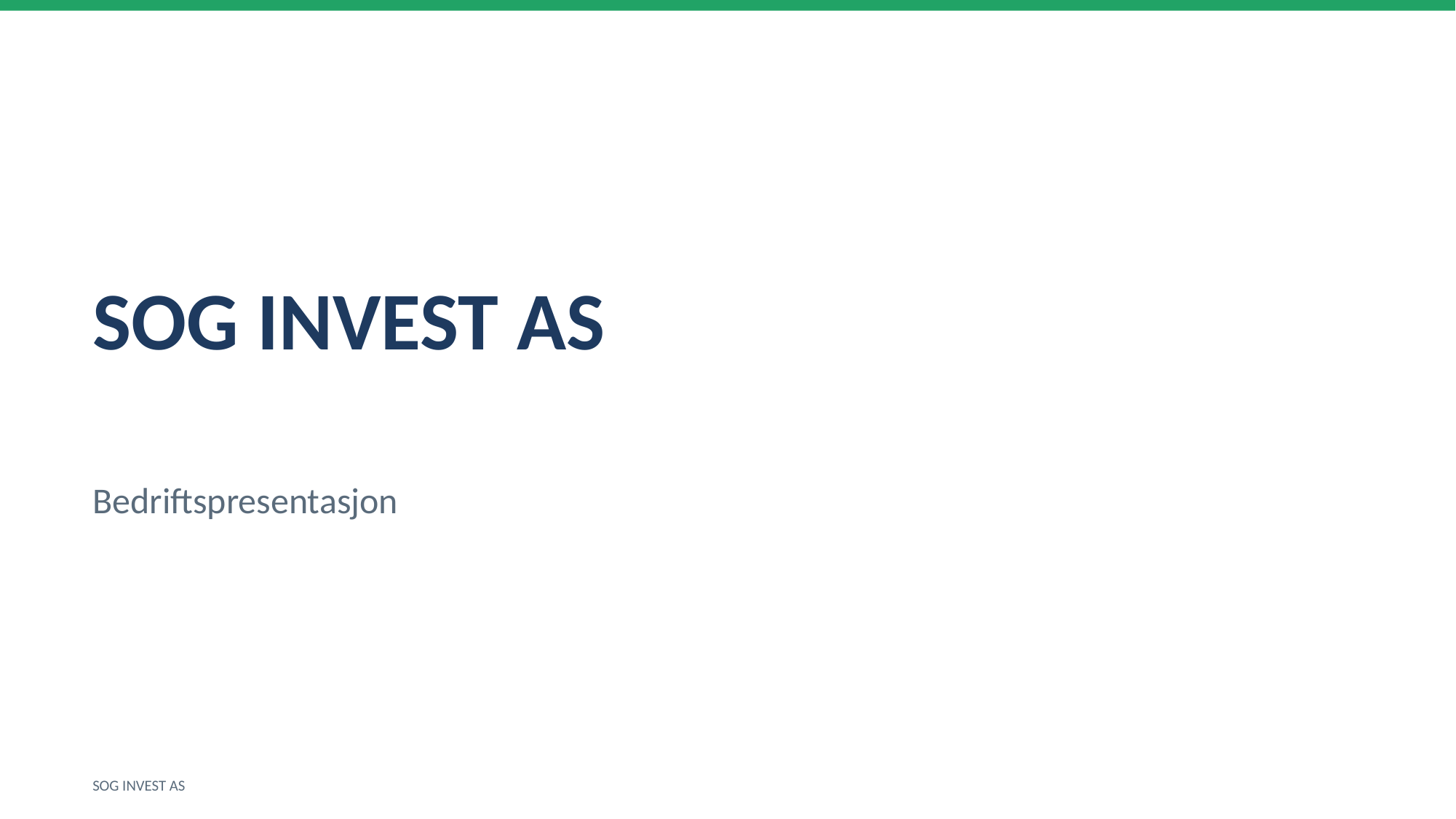

SOG INVEST AS
Bedriftspresentasjon
SOG INVEST AS